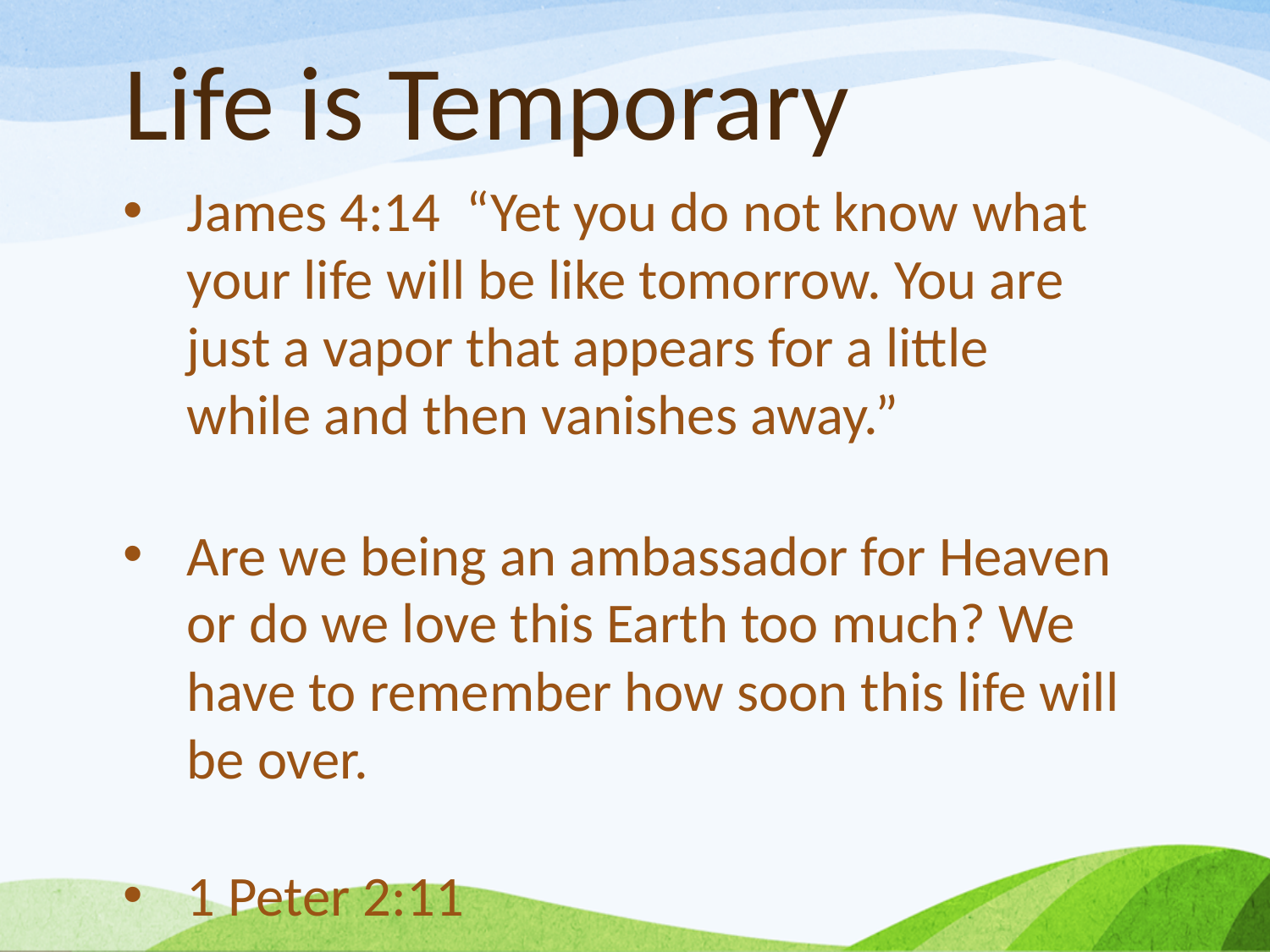

# Life is Temporary
James 4:14  “Yet you do not know what your life will be like tomorrow. You are just a vapor that appears for a little while and then vanishes away.”

Are we being an ambassador for Heaven or do we love this Earth too much? We have to remember how soon this life will be over.
1 Peter 2:11
James 4:4